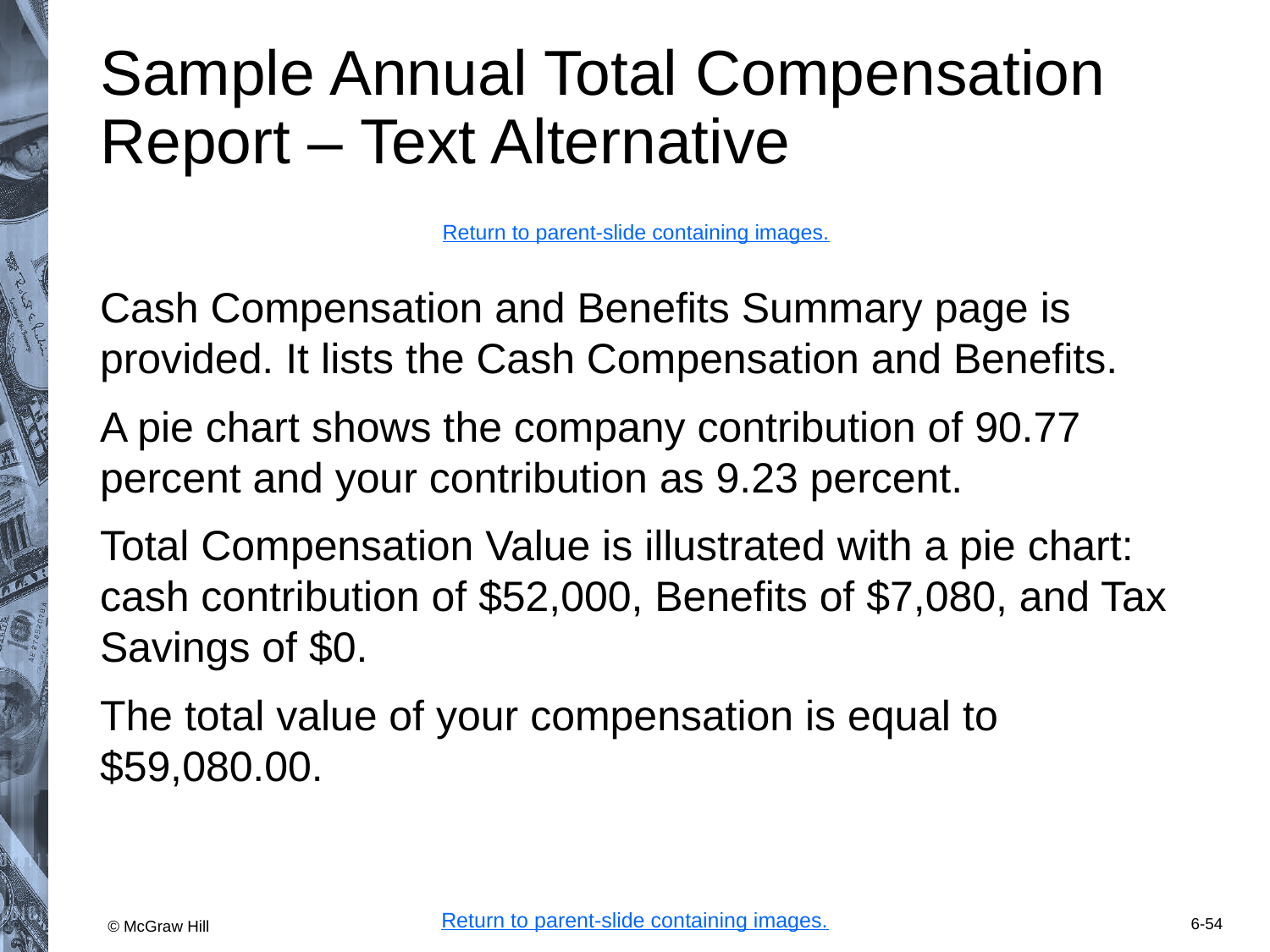

# Sample Annual Total Compensation Report – Text Alternative
Return to parent-slide containing images.
Cash Compensation and Benefits Summary page is provided. It lists the Cash Compensation and Benefits.
A pie chart shows the company contribution of 90.77 percent and your contribution as 9.23 percent.
Total Compensation Value is illustrated with a pie chart: cash contribution of $52,000, Benefits of $7,080, and Tax Savings of $0.
The total value of your compensation is equal to $59,080.00.
Return to parent-slide containing images.